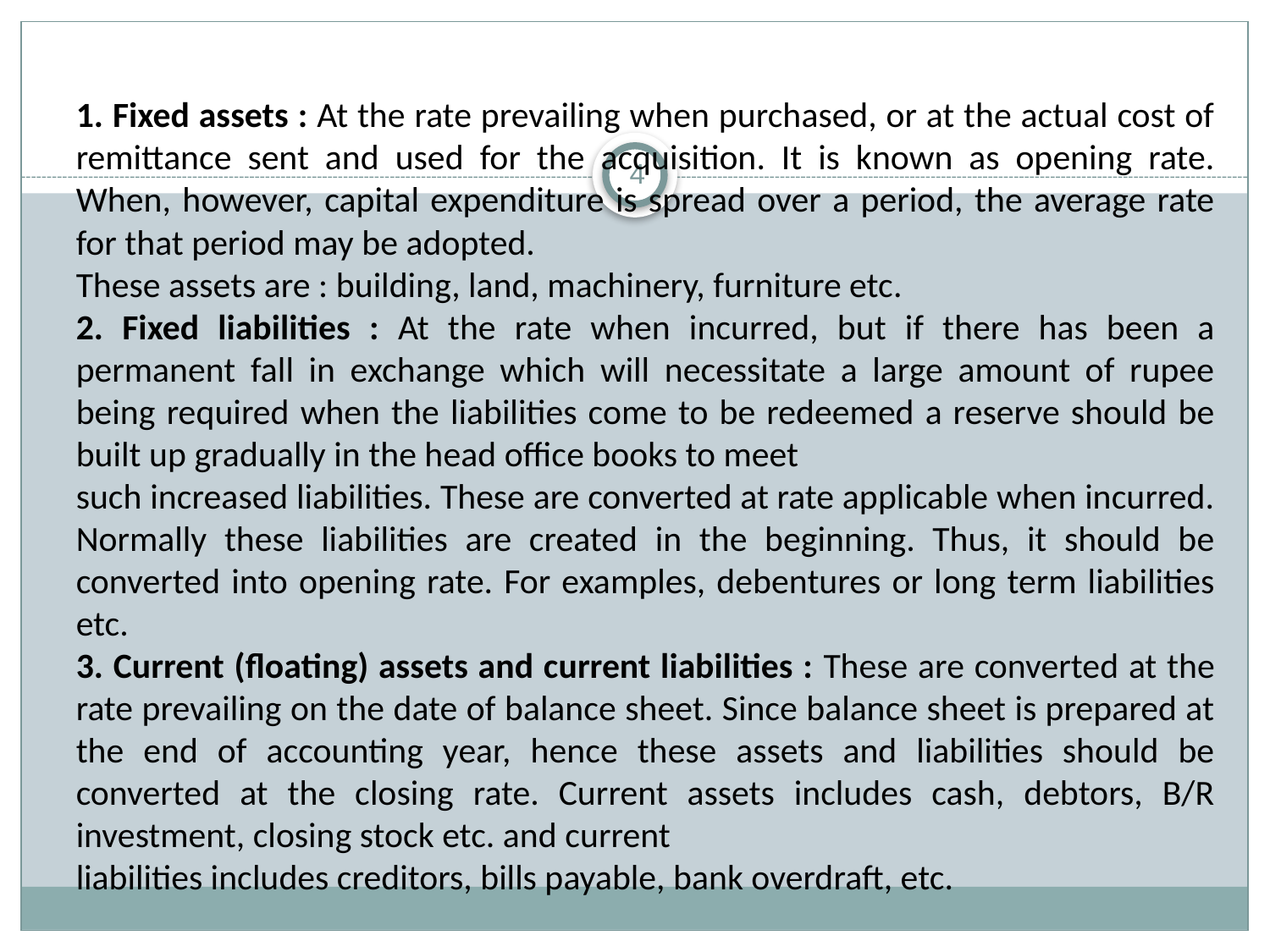

1. Fixed assets : At the rate prevailing when purchased, or at the actual cost of remittance sent and used for the acquisition. It is known as opening rate. When, however, capital expenditure is spread over a period, the average rate for that period may be adopted.
These assets are : building, land, machinery, furniture etc.
2. Fixed liabilities : At the rate when incurred, but if there has been a permanent fall in exchange which will necessitate a large amount of rupee being required when the liabilities come to be redeemed a reserve should be built up gradually in the head office books to meet
such increased liabilities. These are converted at rate applicable when incurred. Normally these liabilities are created in the beginning. Thus, it should be converted into opening rate. For examples, debentures or long term liabilities etc.
3. Current (floating) assets and current liabilities : These are converted at the rate prevailing on the date of balance sheet. Since balance sheet is prepared at the end of accounting year, hence these assets and liabilities should be converted at the closing rate. Current assets includes cash, debtors, B/R investment, closing stock etc. and current
liabilities includes creditors, bills payable, bank overdraft, etc.
4